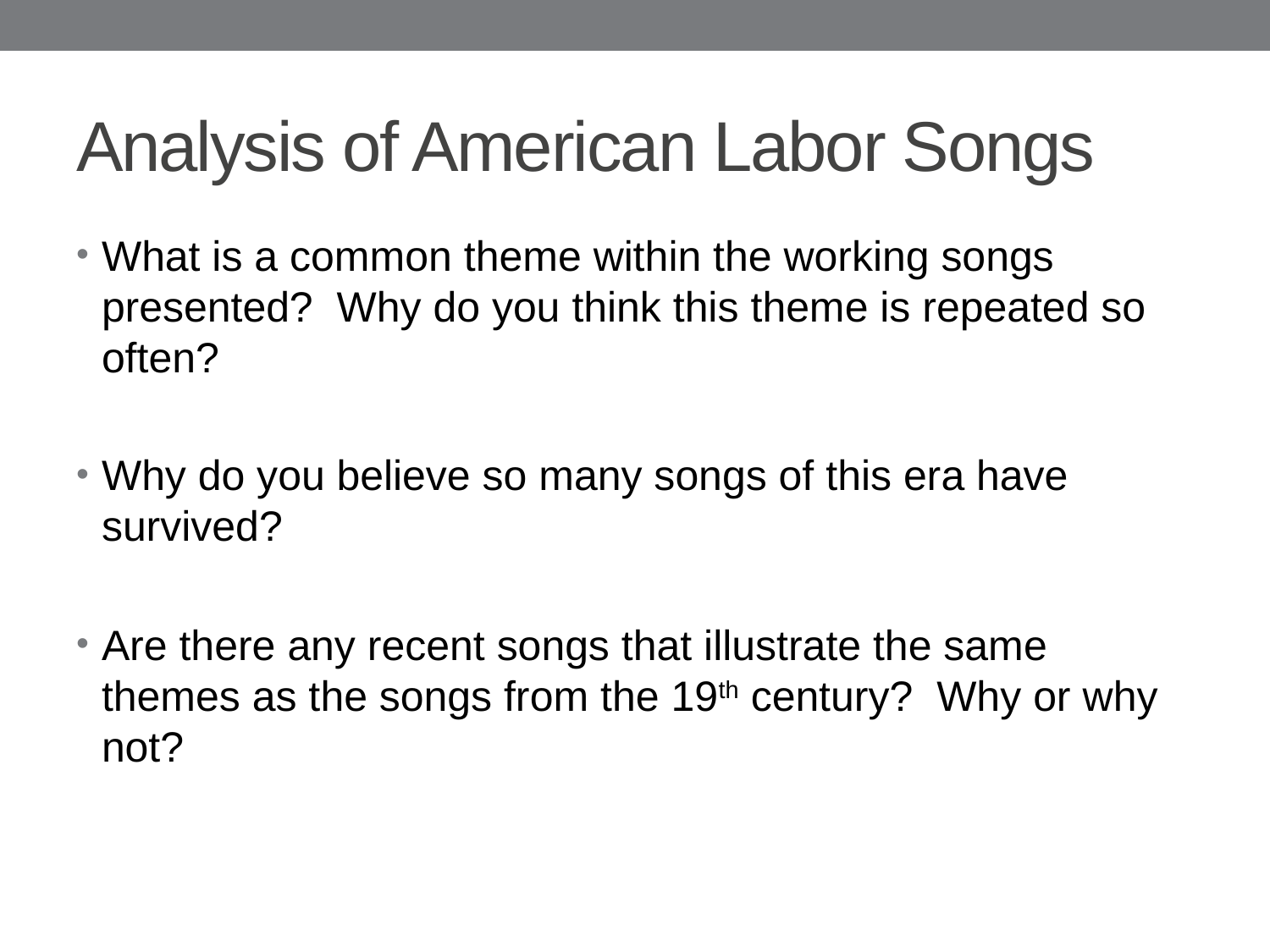

# Analysis of American Labor Songs
What is a common theme within the working songs presented?  Why do you think this theme is repeated so often?

Why do you believe so many songs of this era have survived?

Are there any recent songs that illustrate the same themes as the songs from the 19th century?  Why or why not?